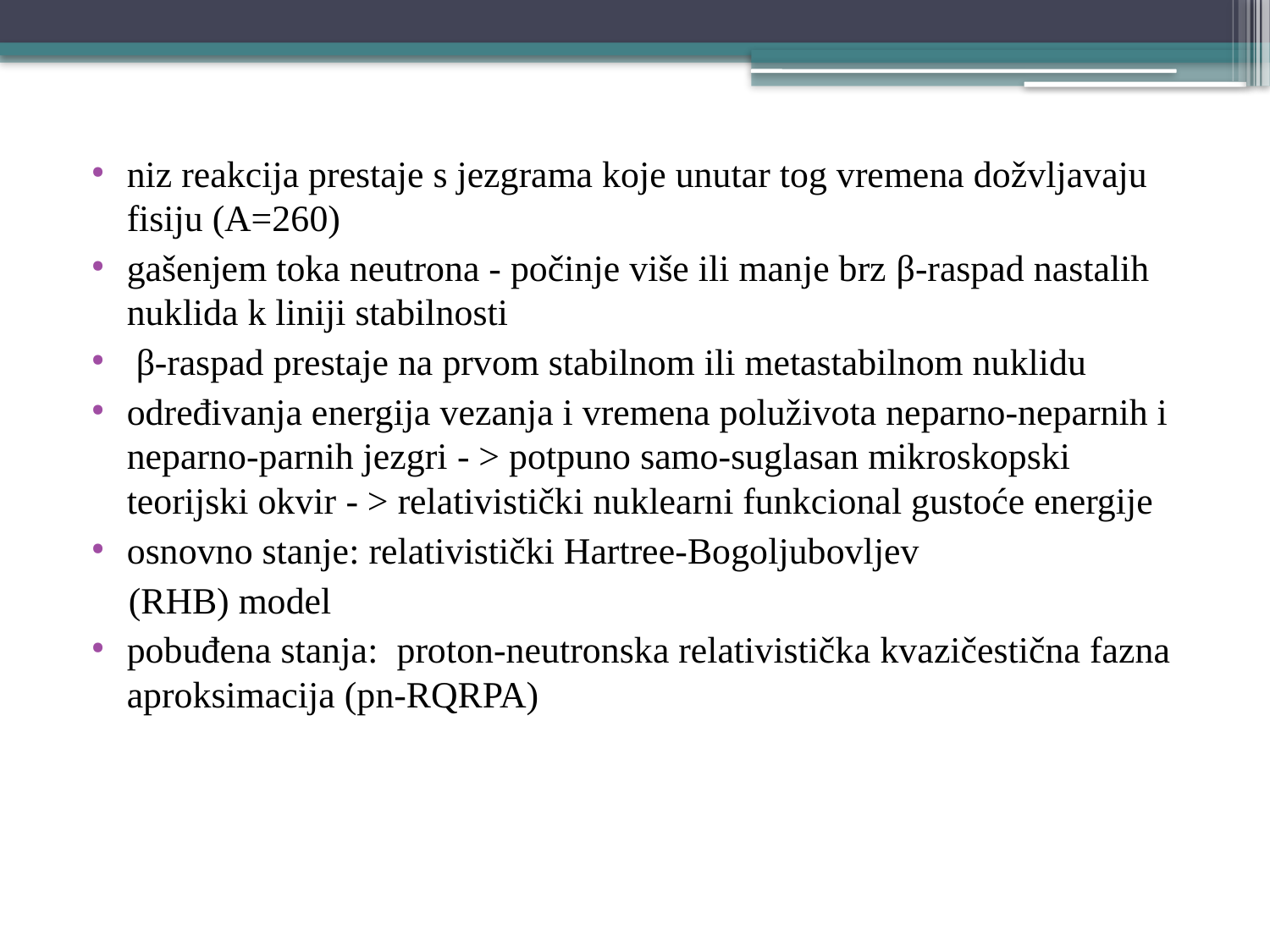

niz reakcija prestaje s jezgrama koje unutar tog vremena dožvljavaju fisiju (A=260)
gašenjem toka neutrona - počinje više ili manje brz β-raspad nastalih nuklida k liniji stabilnosti
 β-raspad prestaje na prvom stabilnom ili metastabilnom nuklidu
određivanja energija vezanja i vremena poluživota neparno-neparnih i neparno-parnih jezgri - > potpuno samo-suglasan mikroskopski teorijski okvir - > relativistički nuklearni funkcional gustoće energije
osnovno stanje: relativistički Hartree-Bogoljubovljev
    (RHB) model
pobuđena stanja:  proton-neutronska relativistička kvazičestična fazna aproksimacija (pn-RQRPA)